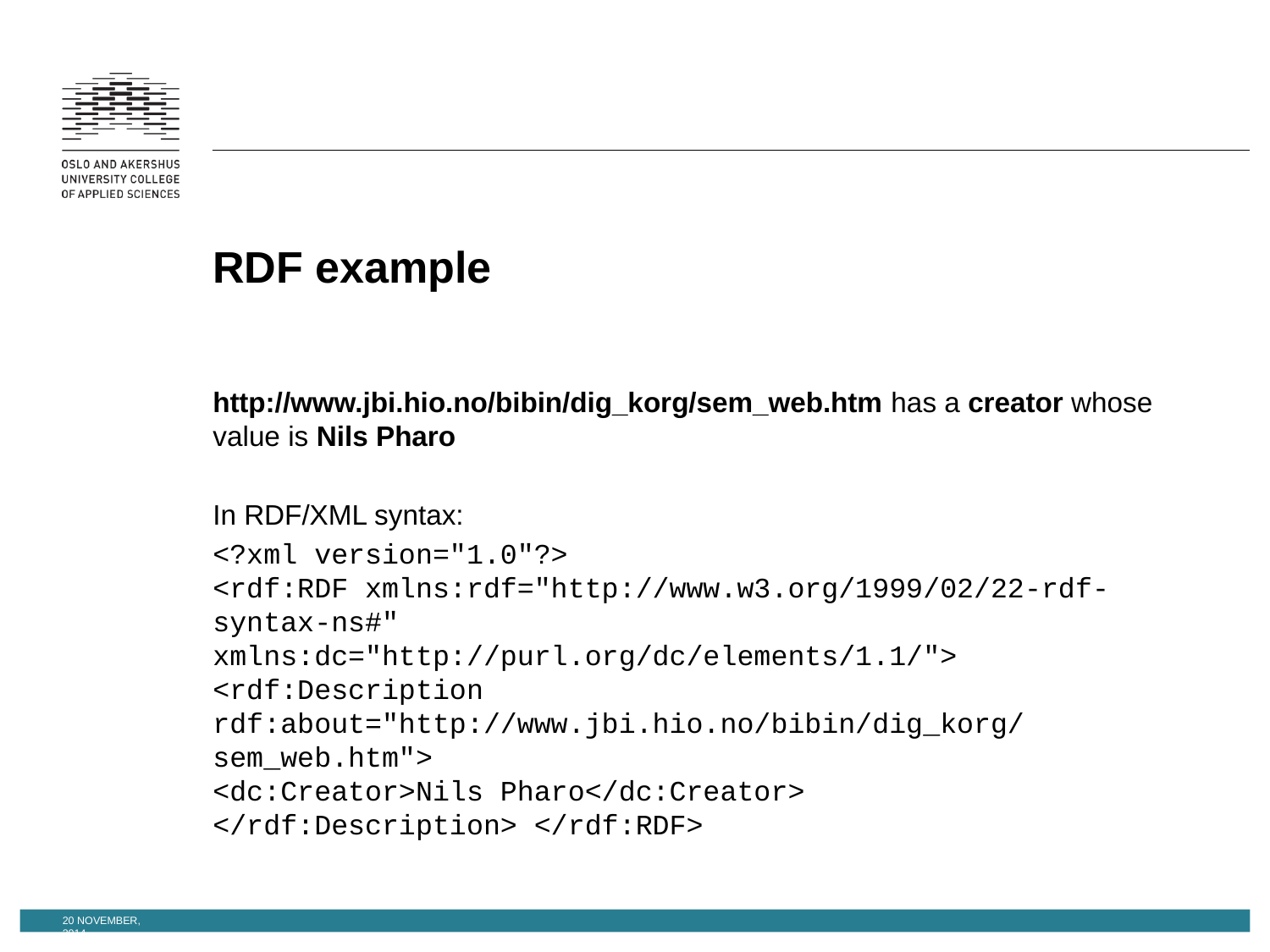

# RDF example
http://www.jbi.hio.no/bibin/dig_korg/sem_web.htm has a creator whose value is Nils Pharo

In RDF/XML syntax:
<?xml version="1.0"?>
<rdf:RDF xmlns:rdf="http://www.w3.org/1999/02/22-rdf-syntax-ns#"
xmlns:dc="http://purl.org/dc/elements/1.1/">
<rdf:Description
rdf:about="http://www.jbi.hio.no/bibin/dig_korg/sem_web.htm">
<dc:Creator>Nils Pharo</dc:Creator>
</rdf:Description> </rdf:RDF>

20 November, 2014